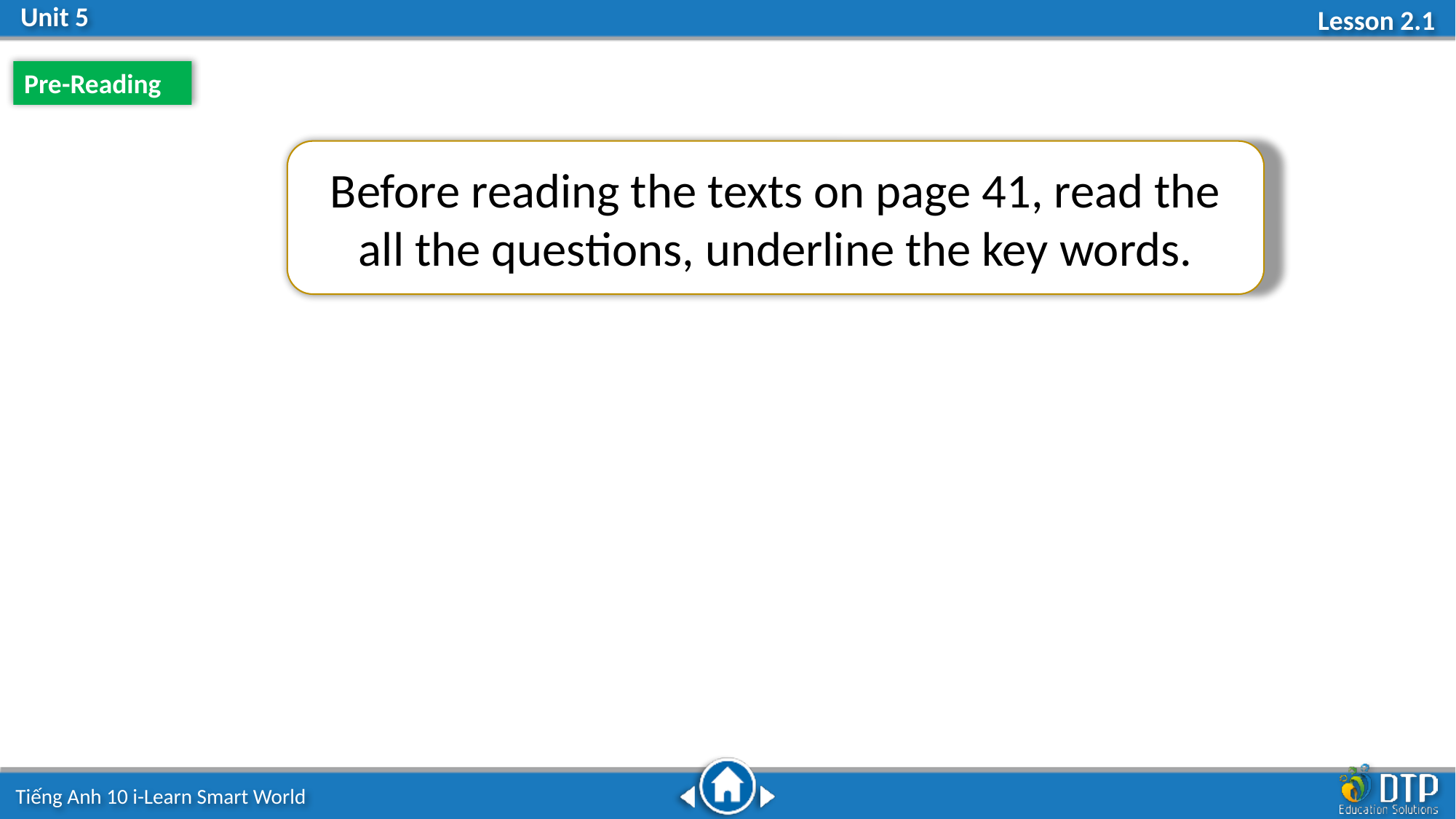

Pre-Reading
Before reading the texts on page 41, read the all the questions, underline the key words.